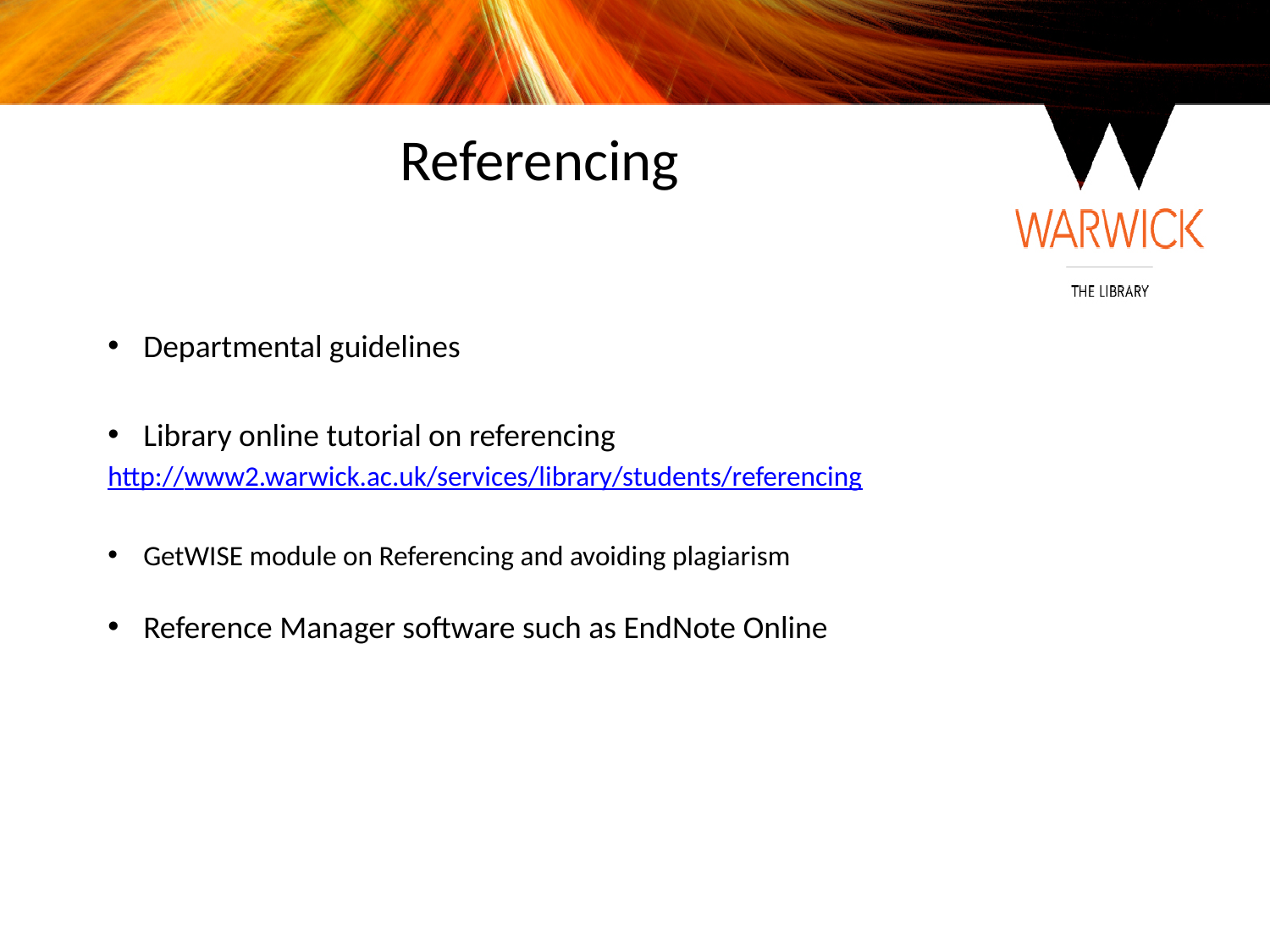

# Referencing

Departmental guidelines

Library online tutorial on referencing
http://www2.warwick.ac.uk/services/library/students/referencing

GetWISE module on Referencing and avoiding plagiarism

Reference Manager software such as EndNote Online